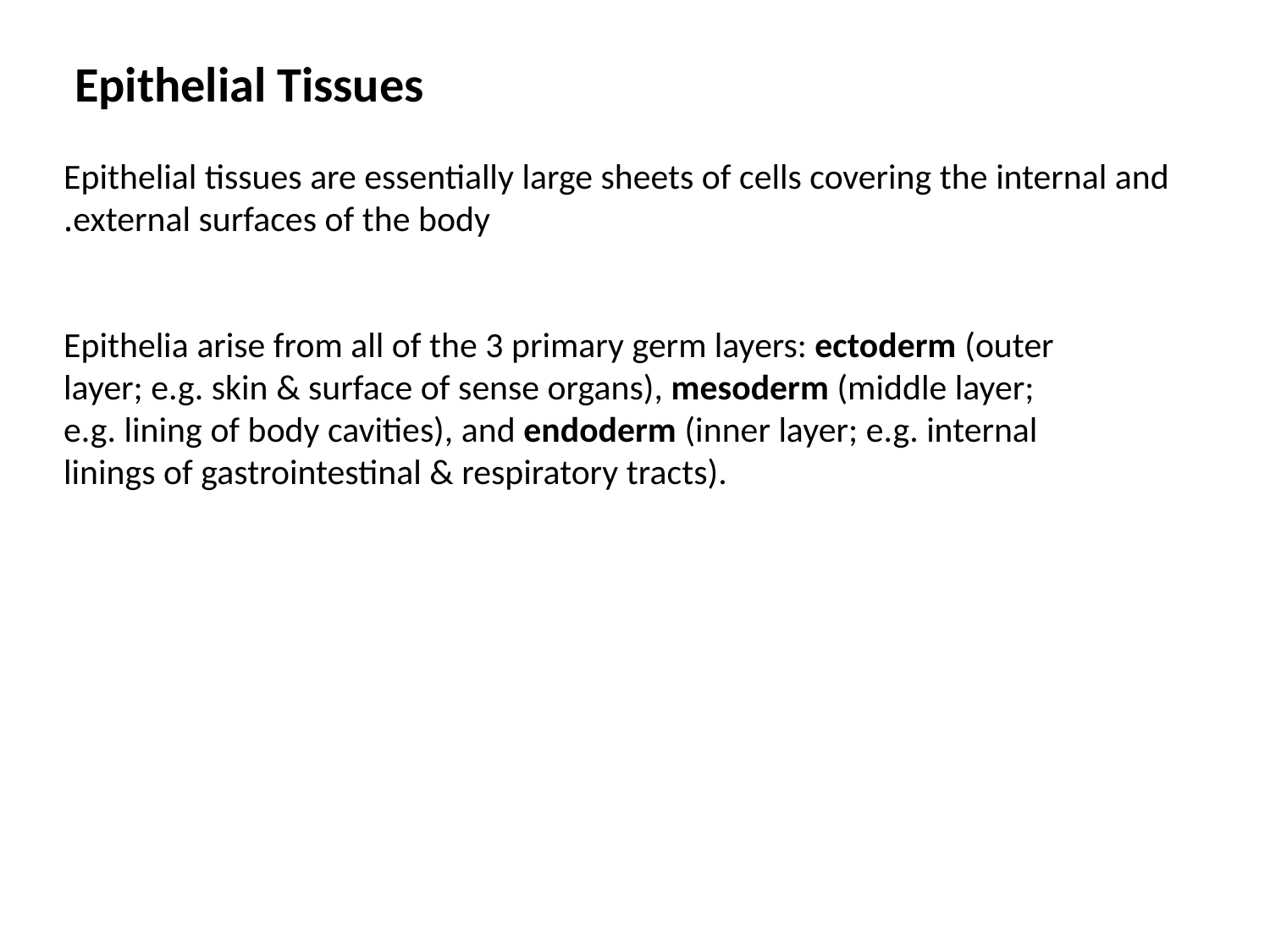

Epithelial Tissues

Epithelial tissues are essentially large sheets of cells covering the internal and external surfaces of the body.
Epithelia arise from all of the 3 primary germ layers: ectoderm (outer layer; e.g. skin & surface of sense organs), mesoderm (middle layer; e.g. lining of body cavities), and endoderm (inner layer; e.g. internal linings of gastrointestinal & respiratory tracts).